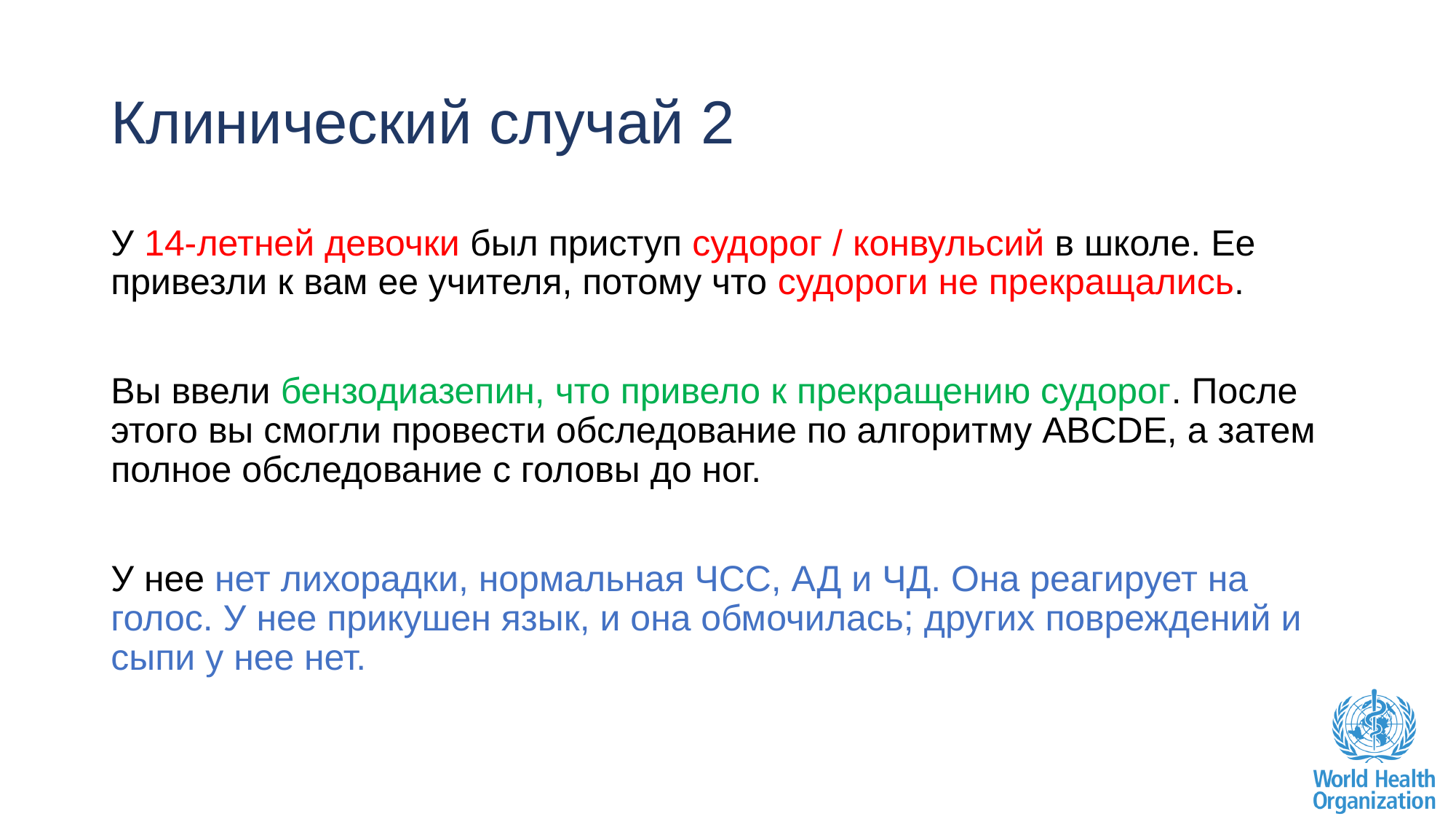

# Клинический случай 2
У 14-летней девочки был приступ судорог / конвульсий в школе. Ее привезли к вам ее учителя, потому что судороги не прекращались.

Вы ввели бензодиазепин, что привело к прекращению судорог. После этого вы смогли провести обследование по алгоритму ABCDE, а затем полное обследование с головы до ног.

У нее нет лихорадки, нормальная ЧСС, АД и ЧД. Она реагирует на голос. У нее прикушен язык, и она обмочилась; других повреждений и сыпи у нее нет.